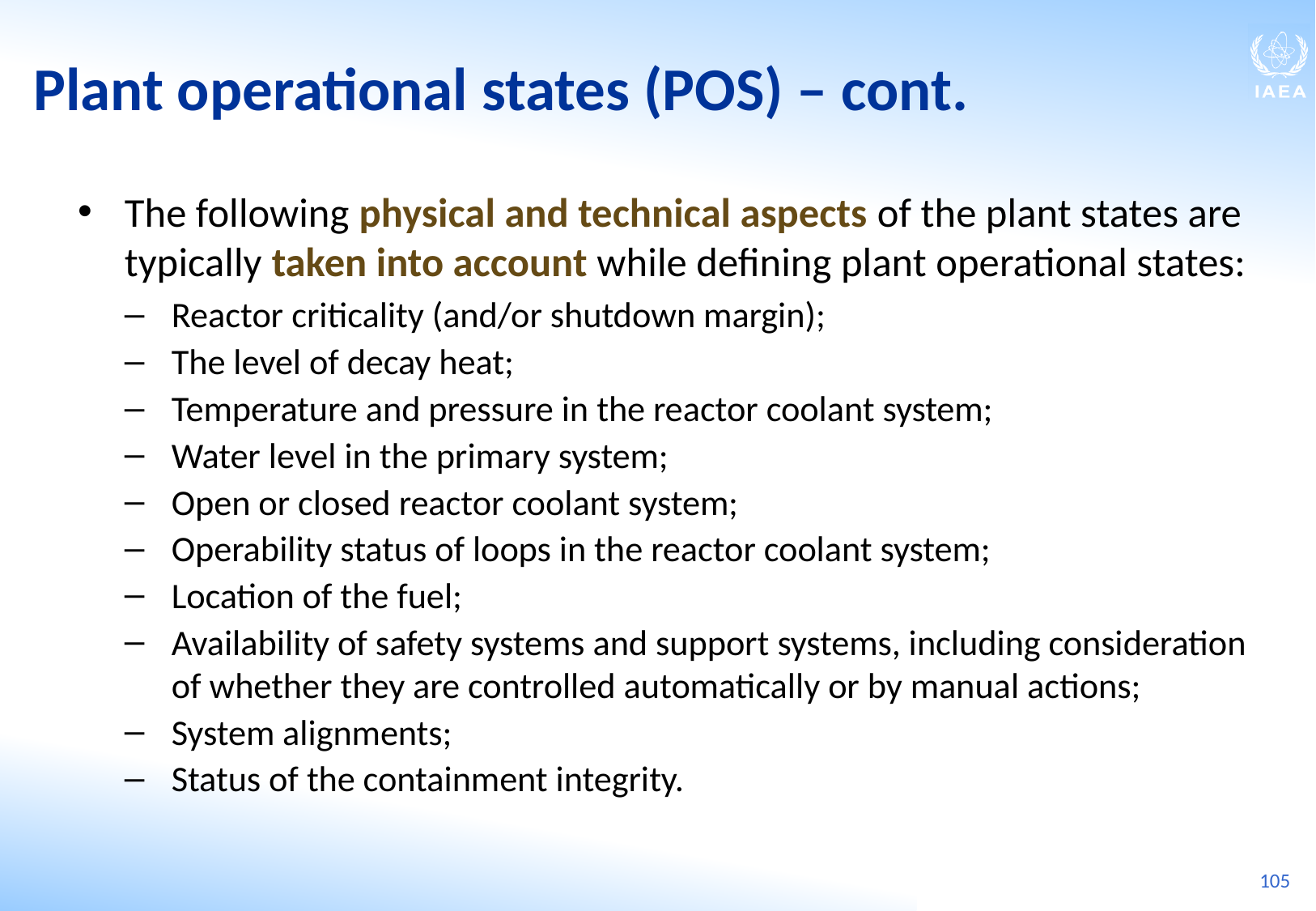

Plant operational states (POS) ‒ cont.
The following physical and technical aspects of the plant states are typically taken into account while defining plant operational states:
Reactor criticality (and/or shutdown margin);
The level of decay heat;
Temperature and pressure in the reactor coolant system;
Water level in the primary system;
Open or closed reactor coolant system;
Operability status of loops in the reactor coolant system;
Location of the fuel;
Availability of safety systems and support systems, including consideration of whether they are controlled automatically or by manual actions;
System alignments;
Status of the containment integrity.
105